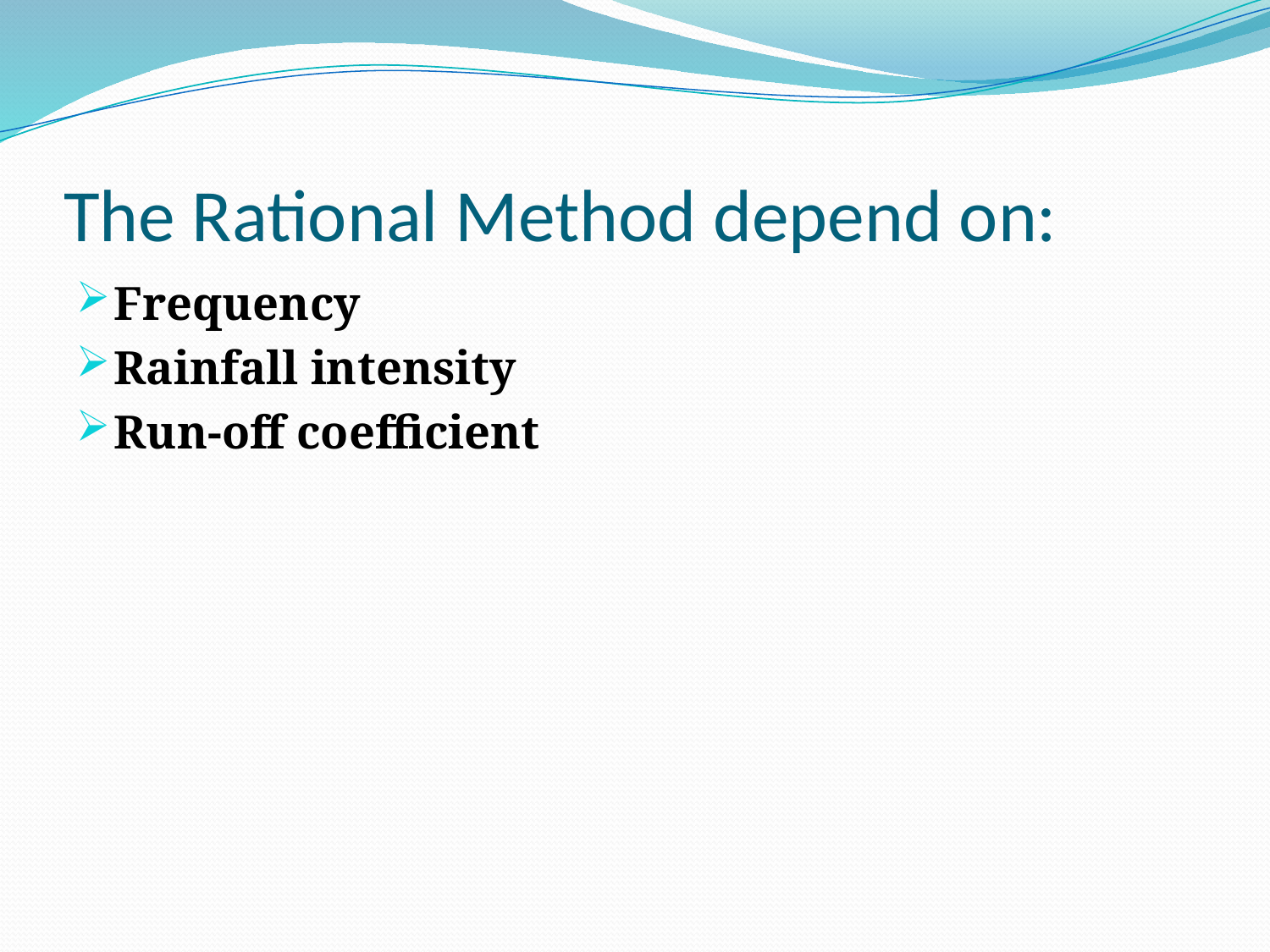

# The Rational Method depend on:
Frequency
Rainfall intensity
Run-off coefficient